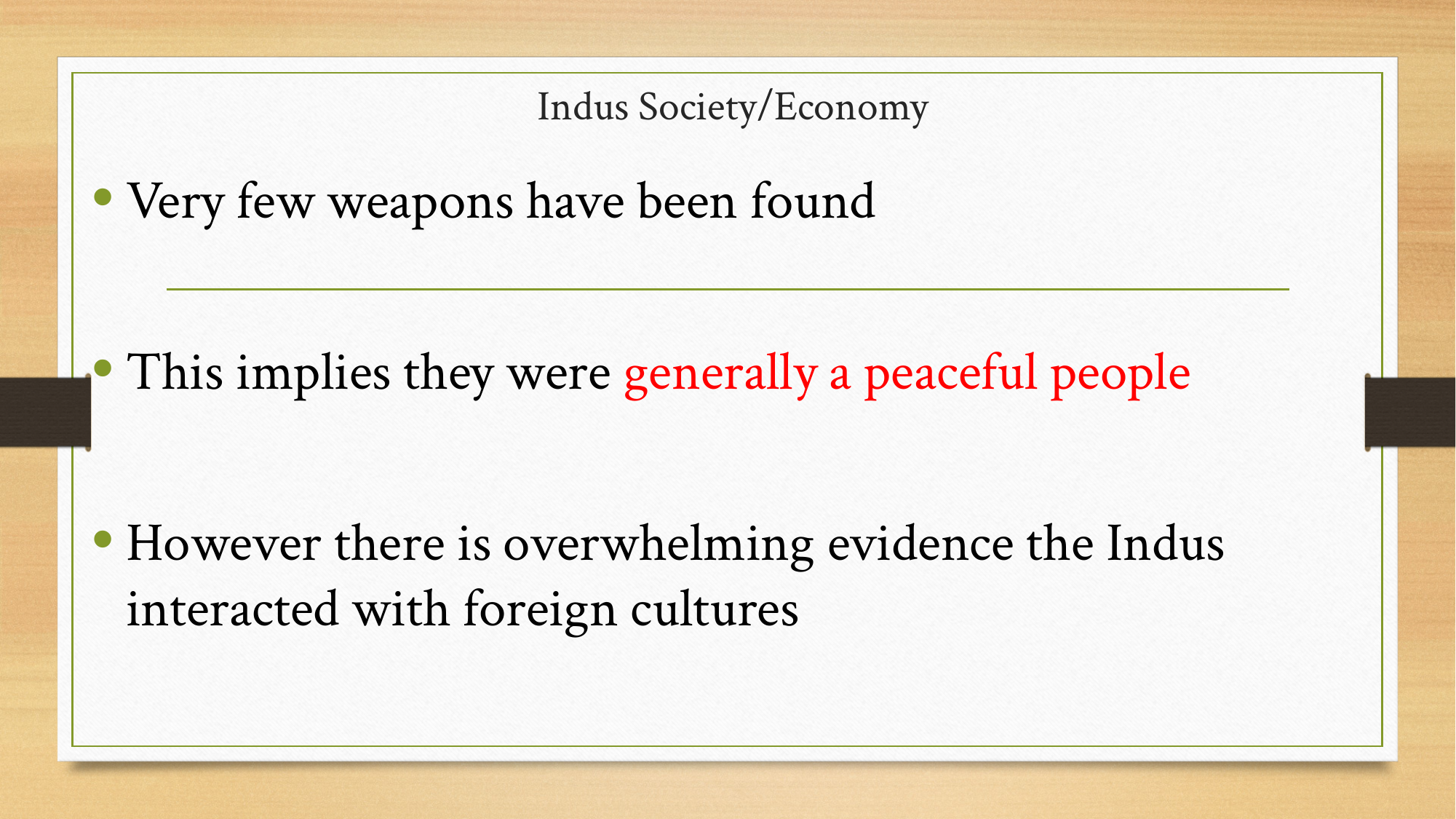

# Indus Society/Economy
Very few weapons have been found

This implies they were generally a peaceful people

However there is overwhelming evidence the Indus interacted with foreign cultures